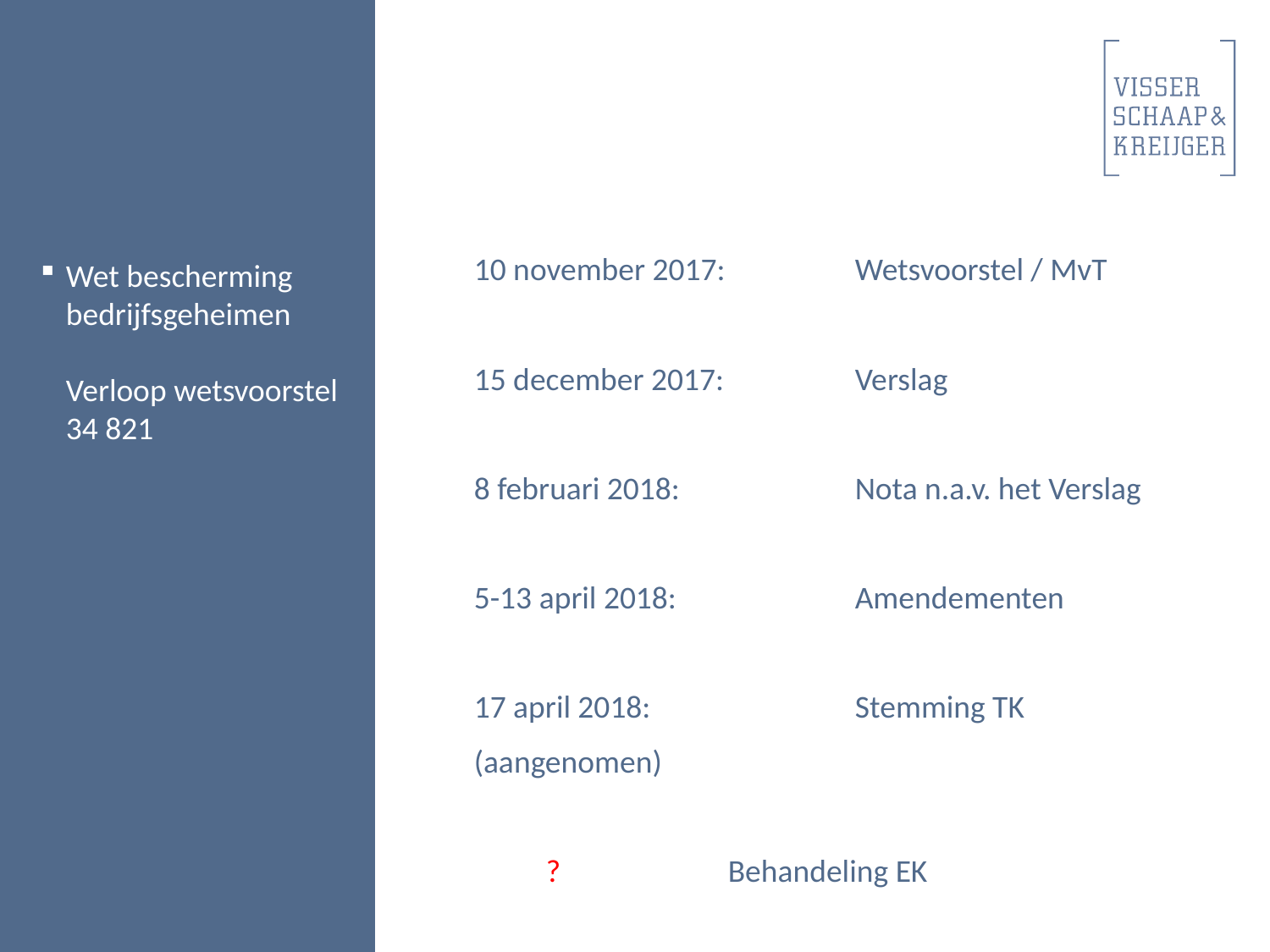

Wet bescherming bedrijfsgeheimen
Verloop wetsvoorstel 34 821

10 november 2017: 	Wetsvoorstel / MvT

15 december 2017: 	Verslag

8 februari 2018: 		Nota n.a.v. het Verslag

5-13 april 2018: 		Amendementen

17 april 2018: 		Stemming TK (aangenomen)

          ?		Behandeling EK